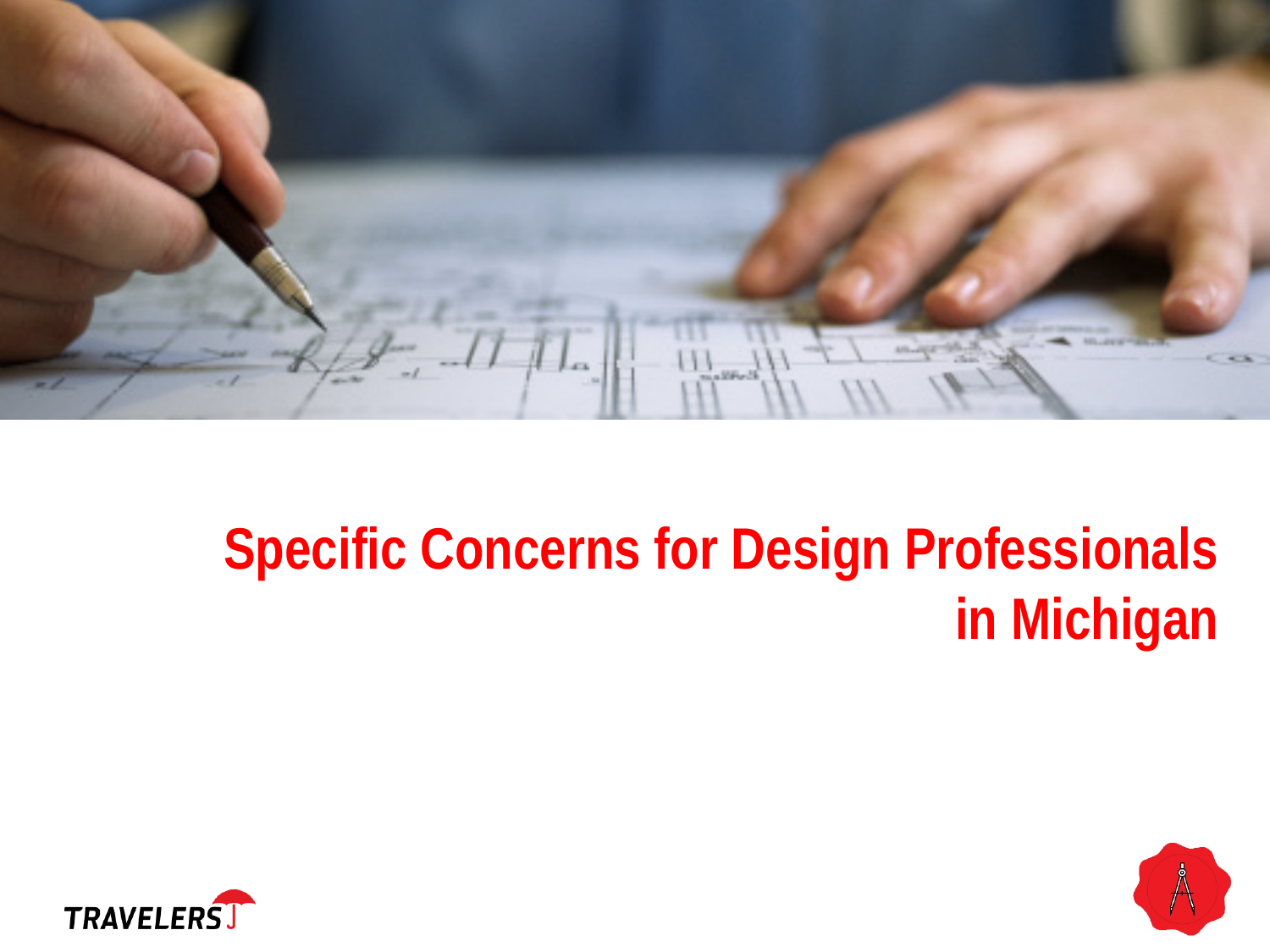

# Specific Concerns for Design Professionals in Michigan